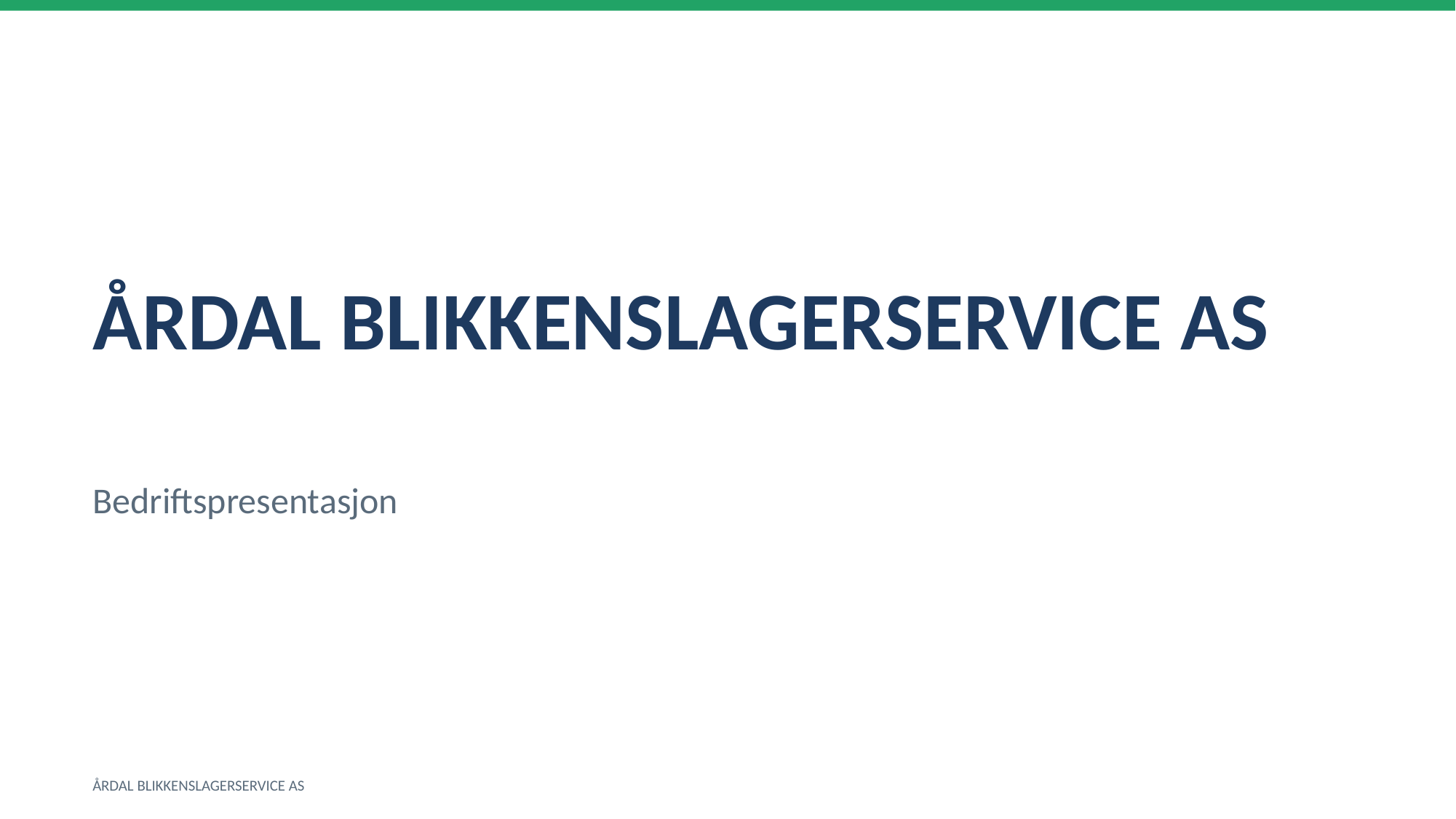

ÅRDAL BLIKKENSLAGERSERVICE AS
Bedriftspresentasjon
ÅRDAL BLIKKENSLAGERSERVICE AS